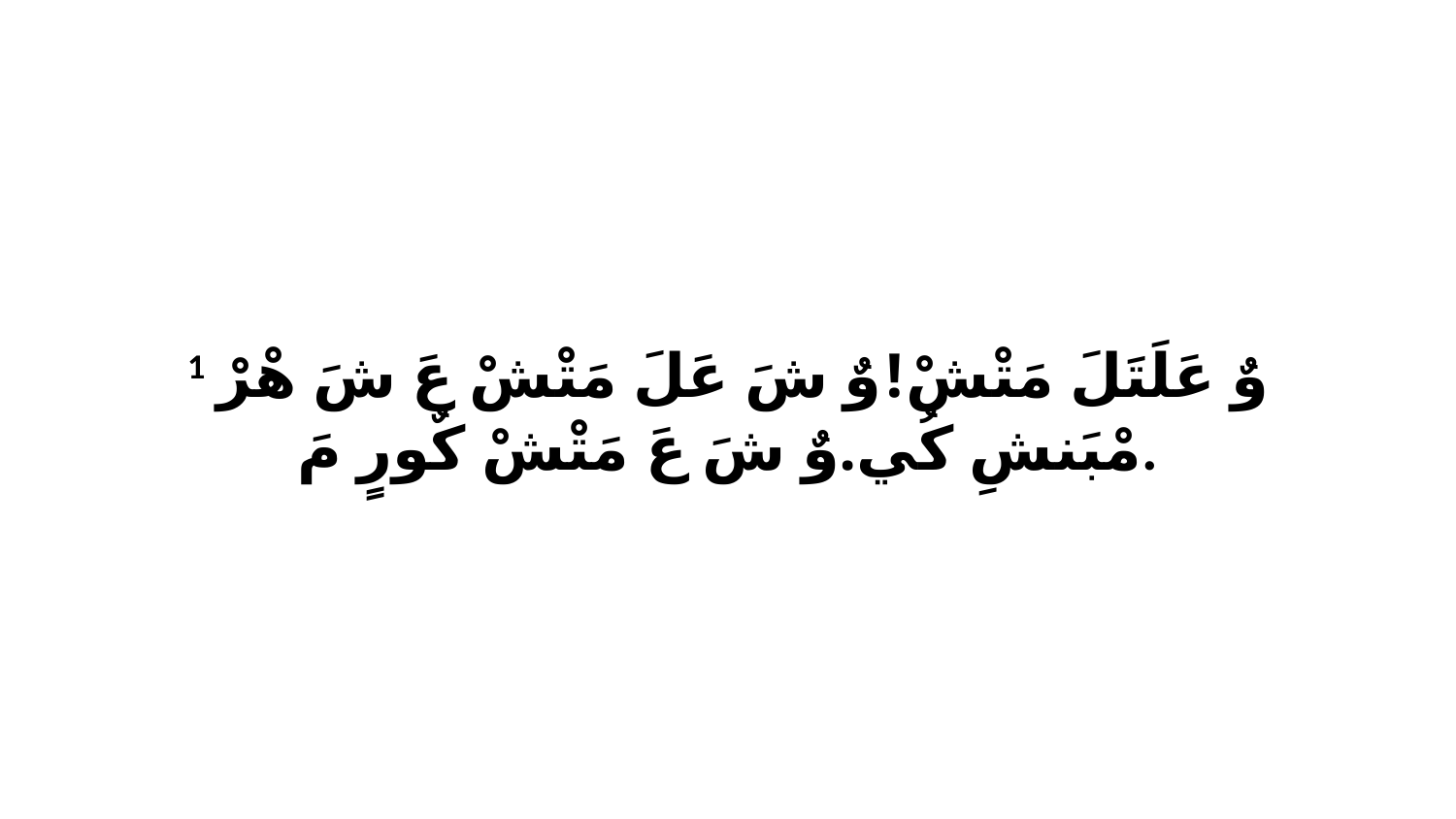

1 وٌ عَلَتَلَ مَتْشْ!وٌ شَ عَلَ مَتْشْ عَ شَ هْرْ مْبَنشِ كُي.وٌ شَ عَ مَتْشْ كٌورٍ مَ.